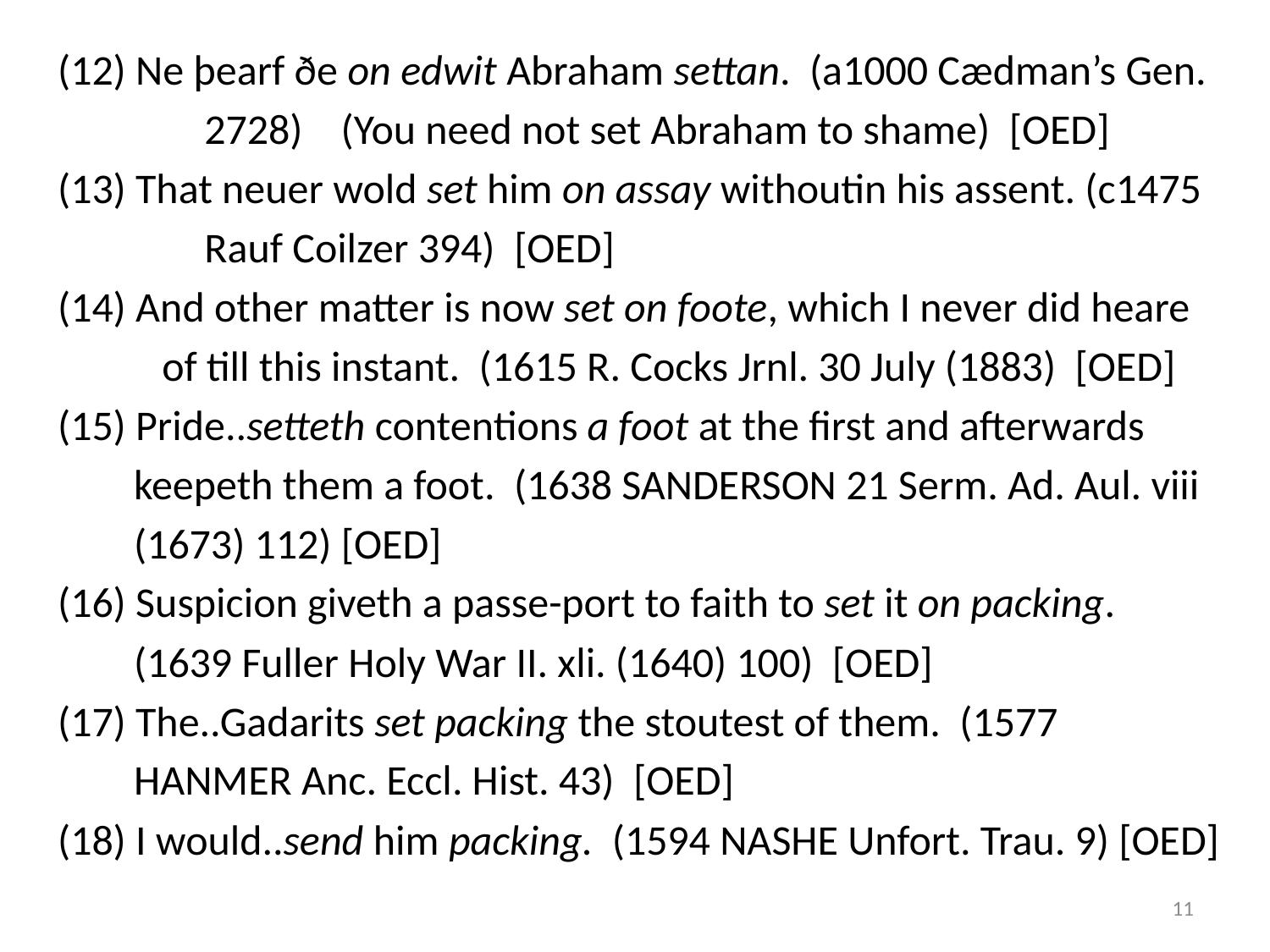

(12) Ne þearf ðe on edwit Abraham settan.  (a1000 Cædman’s Gen.
　　　 2728)    (You need not set Abraham to shame)  [OED]
(13) That neuer wold set him on assay withoutin his assent. (c1475
　　　 Rauf Coilzer 394)  [OED]
(14) And other matter is now set on foote, which I never did heare
　　 of till this instant.  (1615 R. Cocks Jrnl. 30 July (1883)  [OED]
(15) Pride..setteth contentions a foot at the first and afterwards
        keepeth them a foot.  (1638 SANDERSON 21 Serm. Ad. Aul. viii
        (1673) 112) [OED]
(16) Suspicion giveth a passe-port to faith to set it on packing.
        (1639 Fuller Holy War II. xli. (1640) 100)  [OED]
(17) The..Gadarits set packing the stoutest of them.  (1577
        HANMER Anc. Eccl. Hist. 43)  [OED]
(18) I would..send him packing.  (1594 NASHE Unfort. Trau. 9) [OED]

11